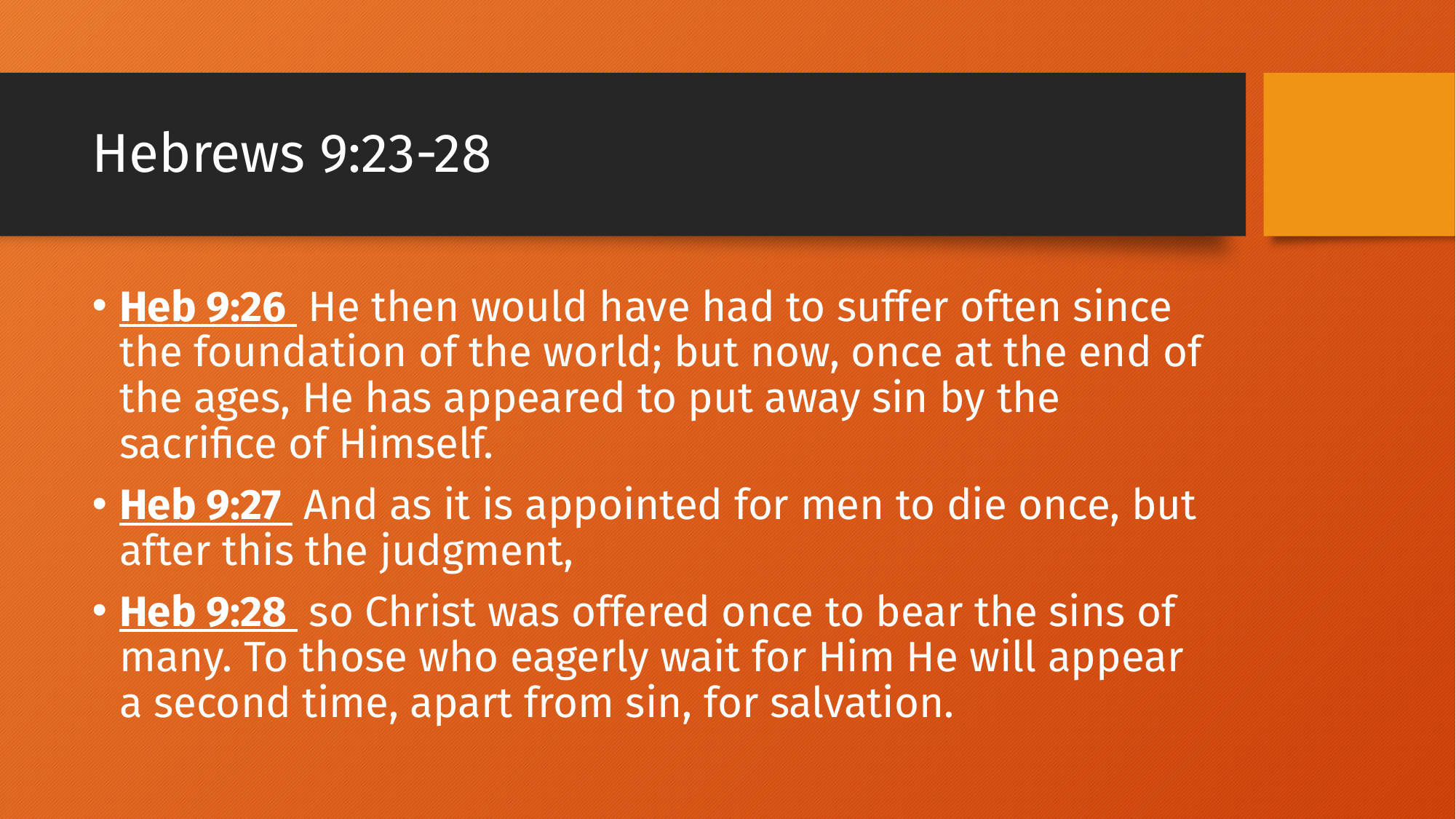

# Hebrews 9:23-28
Heb 9:26  He then would have had to suffer often since the foundation of the world; but now, once at the end of the ages, He has appeared to put away sin by the sacrifice of Himself.
Heb 9:27  And as it is appointed for men to die once, but after this the judgment,
Heb 9:28  so Christ was offered once to bear the sins of many. To those who eagerly wait for Him He will appear a second time, apart from sin, for salvation.